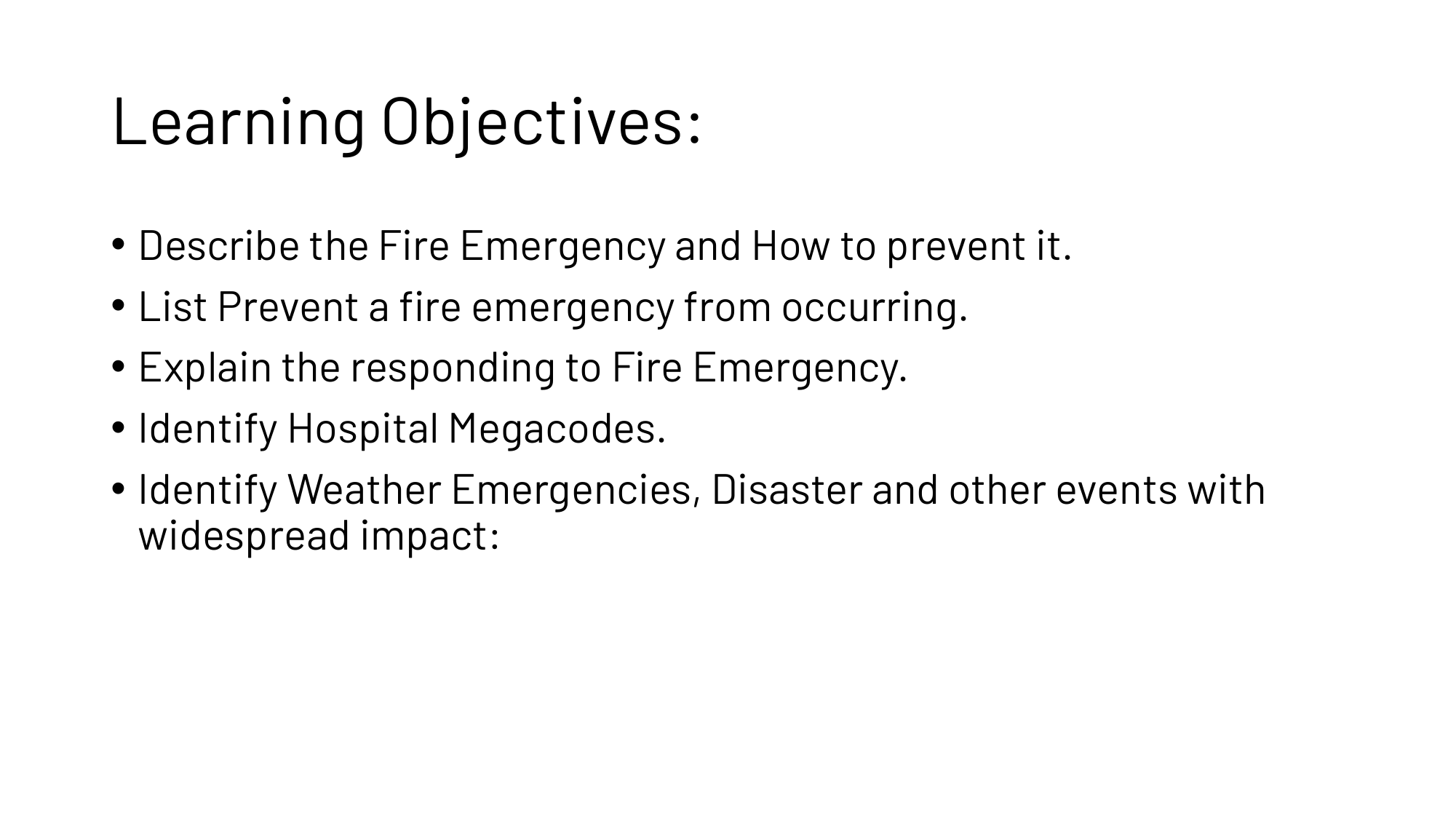

# Learning Objectives:
Describe the Fire Emergency and How to prevent it.
List Prevent a fire emergency from occurring.
Explain the responding to Fire Emergency.
Identify Hospital Megacodes.
Identify Weather Emergencies, Disaster and other events with widespread impact: